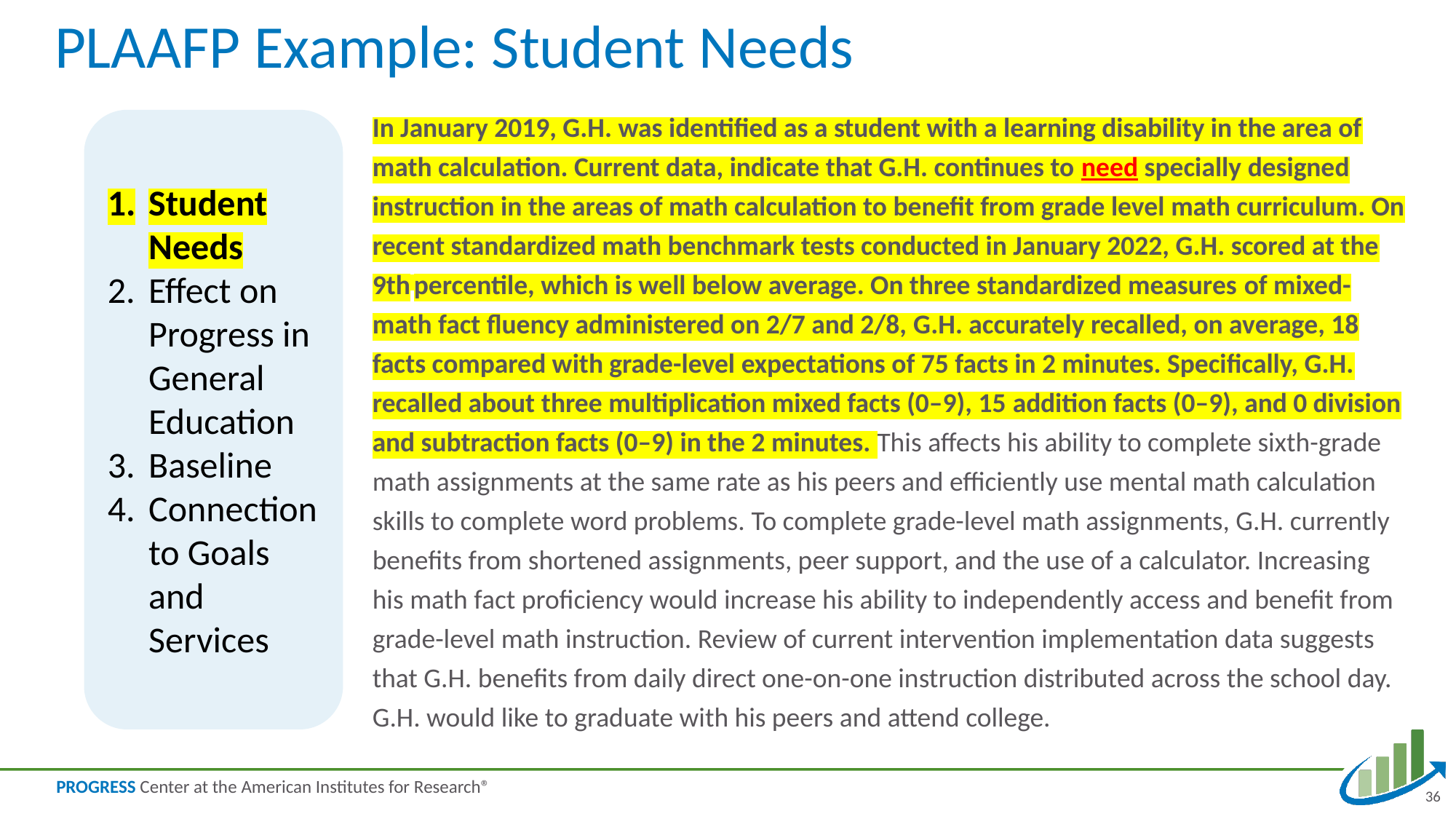

# PLAAFP Example: Student Needs
In January 2019, G.H. was identified as a student with a learning disability in the area of math calculation. Current data, indicate that G.H. continues to need specially designed instruction in the areas of math calculation to benefit from grade level math curriculum. On recent standardized math benchmark tests conducted in January 2022, G.H. scored at the 9th percentile, which is well below average. On three standardized measures of mixed-math fact fluency administered on 2/7 and 2/8, G.H. accurately recalled, on average, 18 facts compared with grade-level expectations of 75 facts in 2 minutes. Specifically, G.H. recalled about three multiplication mixed facts (0–9), 15 addition facts (0–9), and 0 division and subtraction facts (0–9) in the 2 minutes. This affects his ability to complete sixth-grade math assignments at the same rate as his peers and efficiently use mental math calculation skills to complete word problems. To complete grade-level math assignments, G.H. currently benefits from shortened assignments, peer support, and the use of a calculator. Increasing his math fact proficiency would increase his ability to independently access and benefit from grade-level math instruction. Review of current intervention implementation data suggests that G.H. benefits from daily direct one-on-one instruction distributed across the school day. G.H. would like to graduate with his peers and attend college.
Student Needs
Effect on Progress in General Education
Baseline
Connection to Goals and Services
36